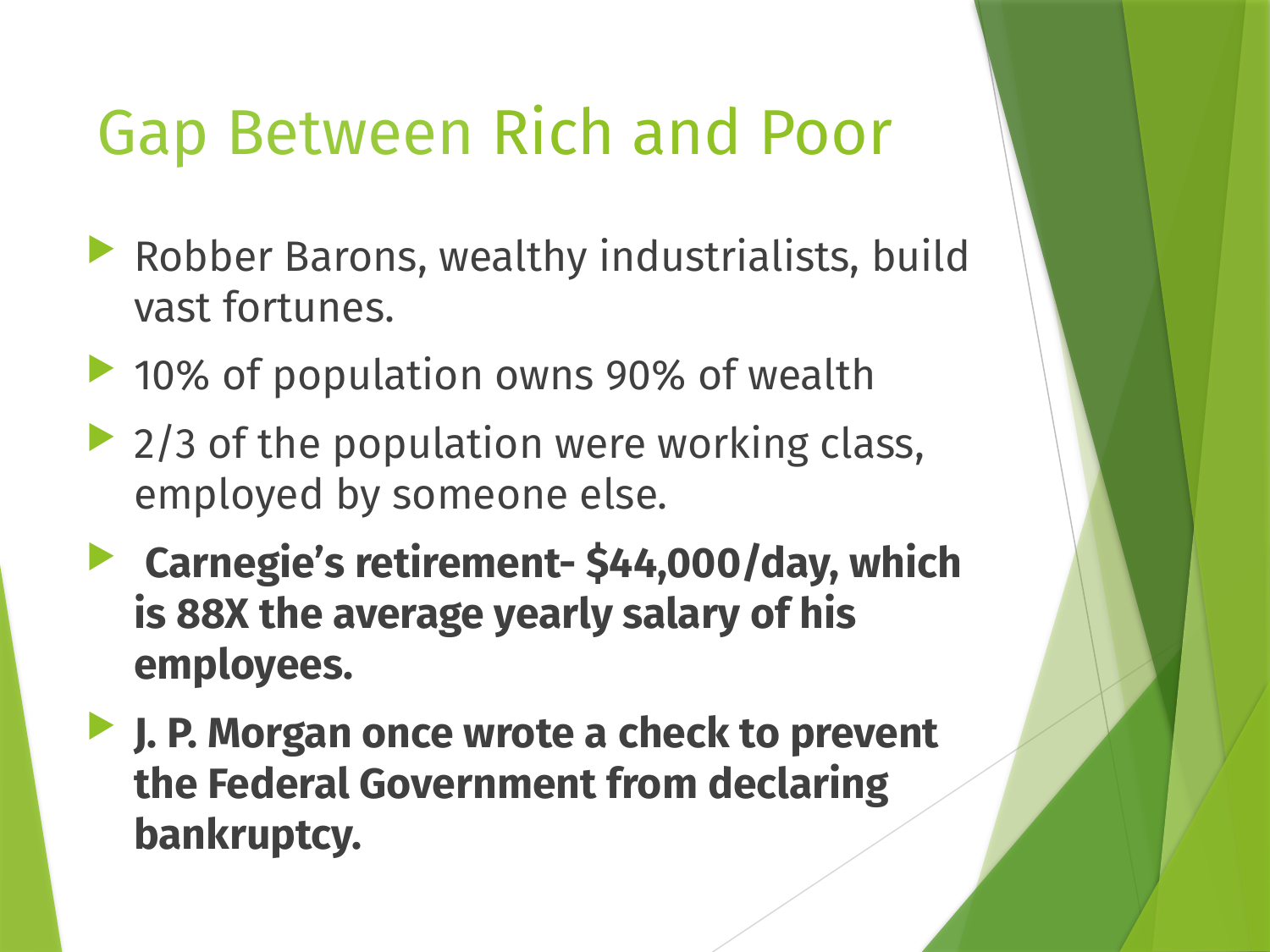

# Gap Between Rich and Poor
Robber Barons, wealthy industrialists, build vast fortunes.
10% of population owns 90% of wealth
2/3 of the population were working class, employed by someone else.
 Carnegie’s retirement- $44,000/day, which is 88X the average yearly salary of his employees.
J. P. Morgan once wrote a check to prevent the Federal Government from declaring bankruptcy.